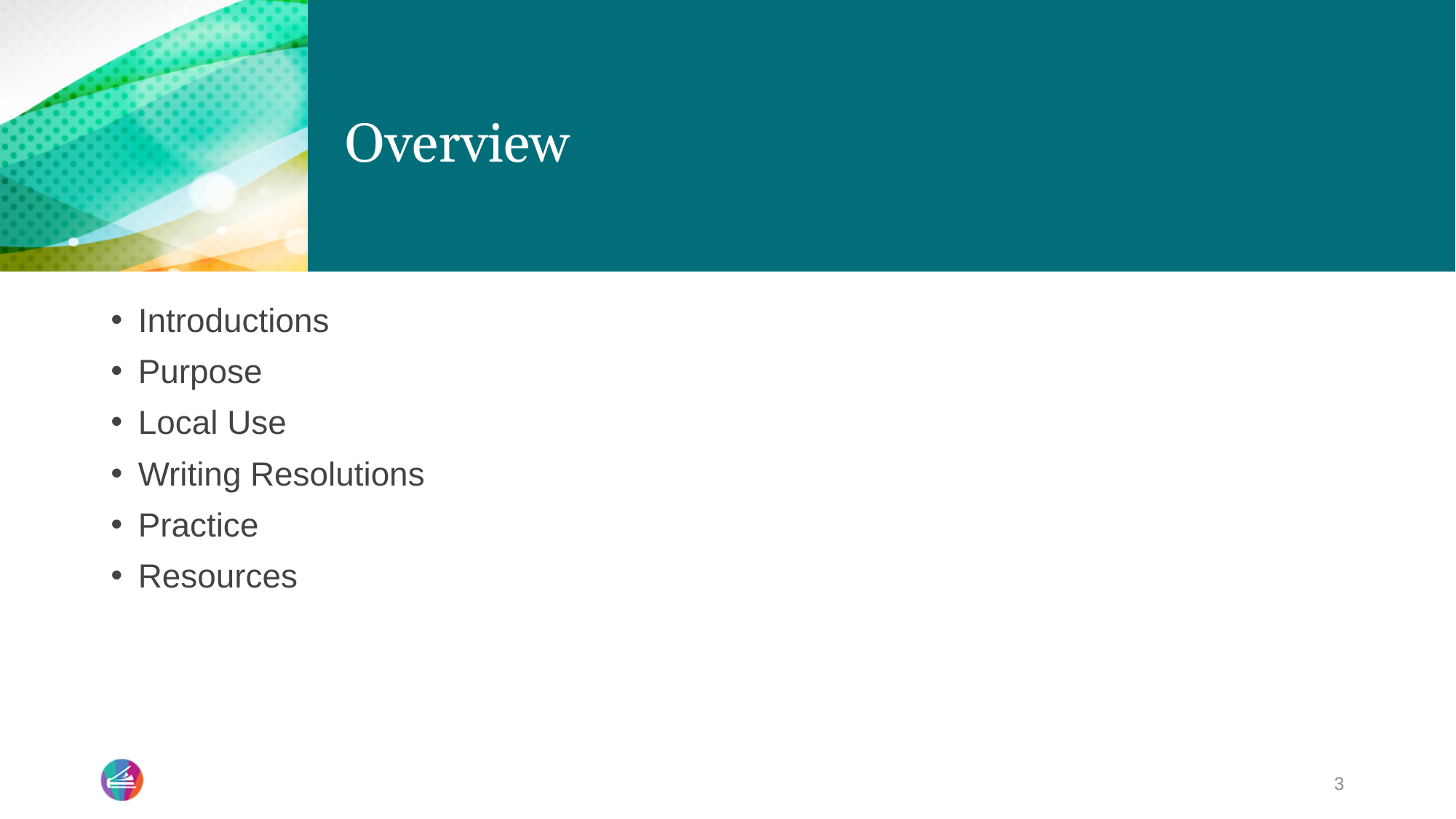

# Overview
Introductions
Purpose
Local Use
Writing Resolutions
Practice
Resources

3